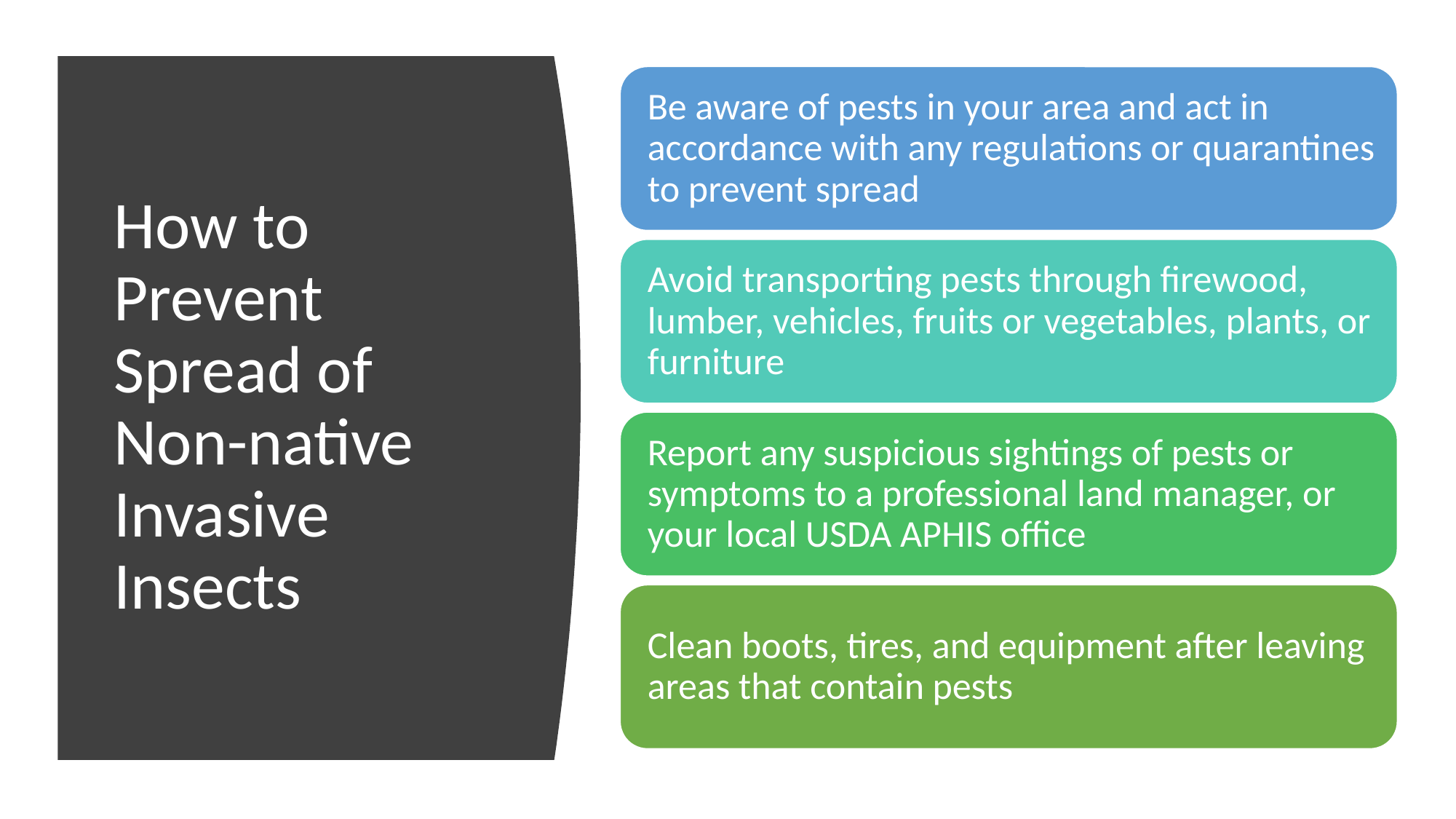

Be aware of pests in your area and act in accordance with any regulations or quarantines to prevent spread
Avoid transporting pests through firewood, lumber, vehicles, fruits or vegetables, plants, or furniture
Report any suspicious sightings of pests or symptoms to a professional land manager, or your local USDA APHIS office
Clean boots, tires, and equipment after leaving areas that contain pests

# How to Prevent Spread of Non-native Invasive Insects